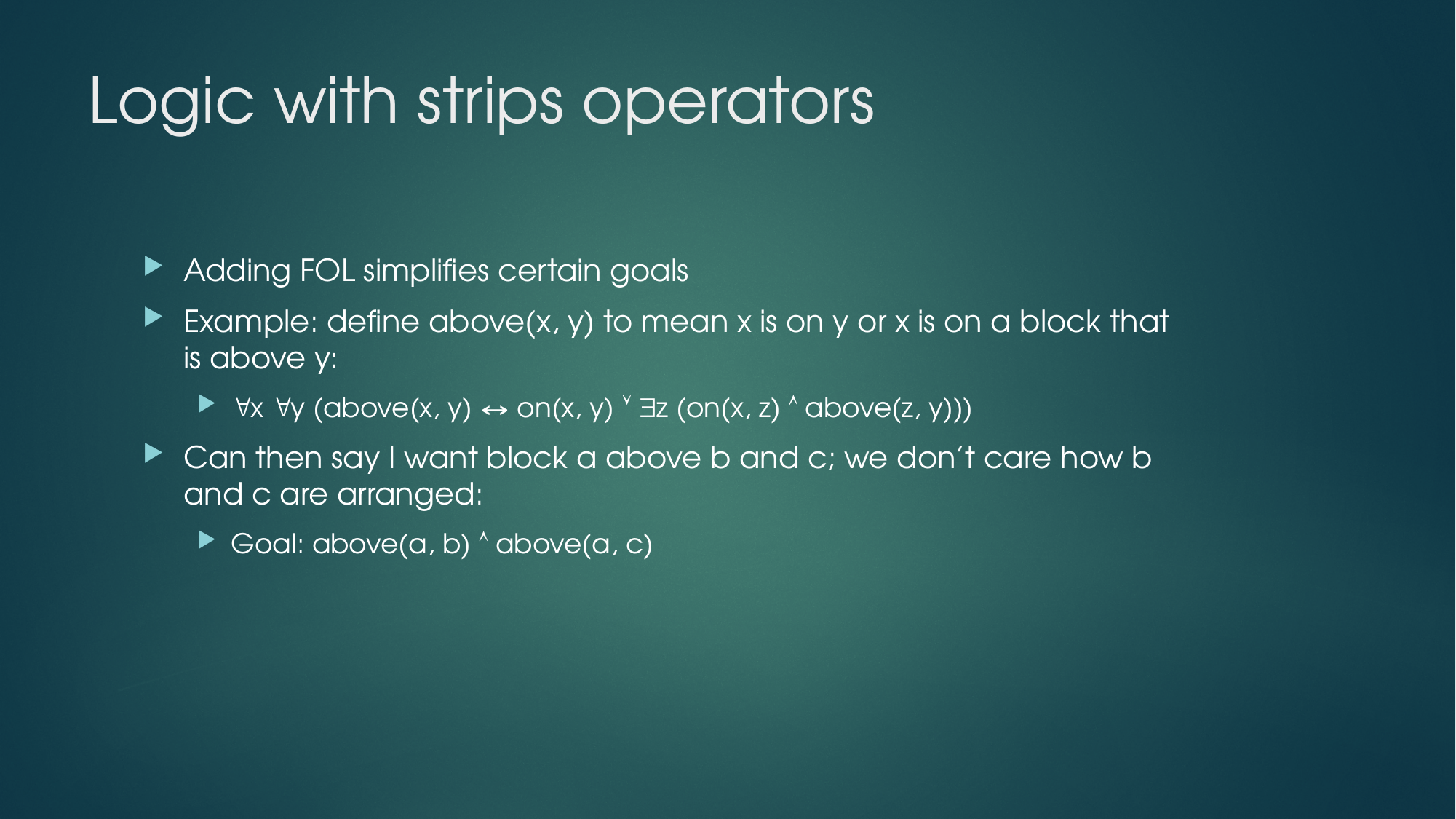

# Logic with strips operators
Adding FOL simplifies certain goals
Example: define above(x, y) to mean x is on y or x is on a block that is above y:
∀x ∀y (above(x, y) ↔ on(x, y) ∨ ∃z (on(x, z) ∧ above(z, y)))
Can then say I want block a above b and c; we don’t care how b and c are arranged:
Goal: above(a, b) ∧ above(a, c)